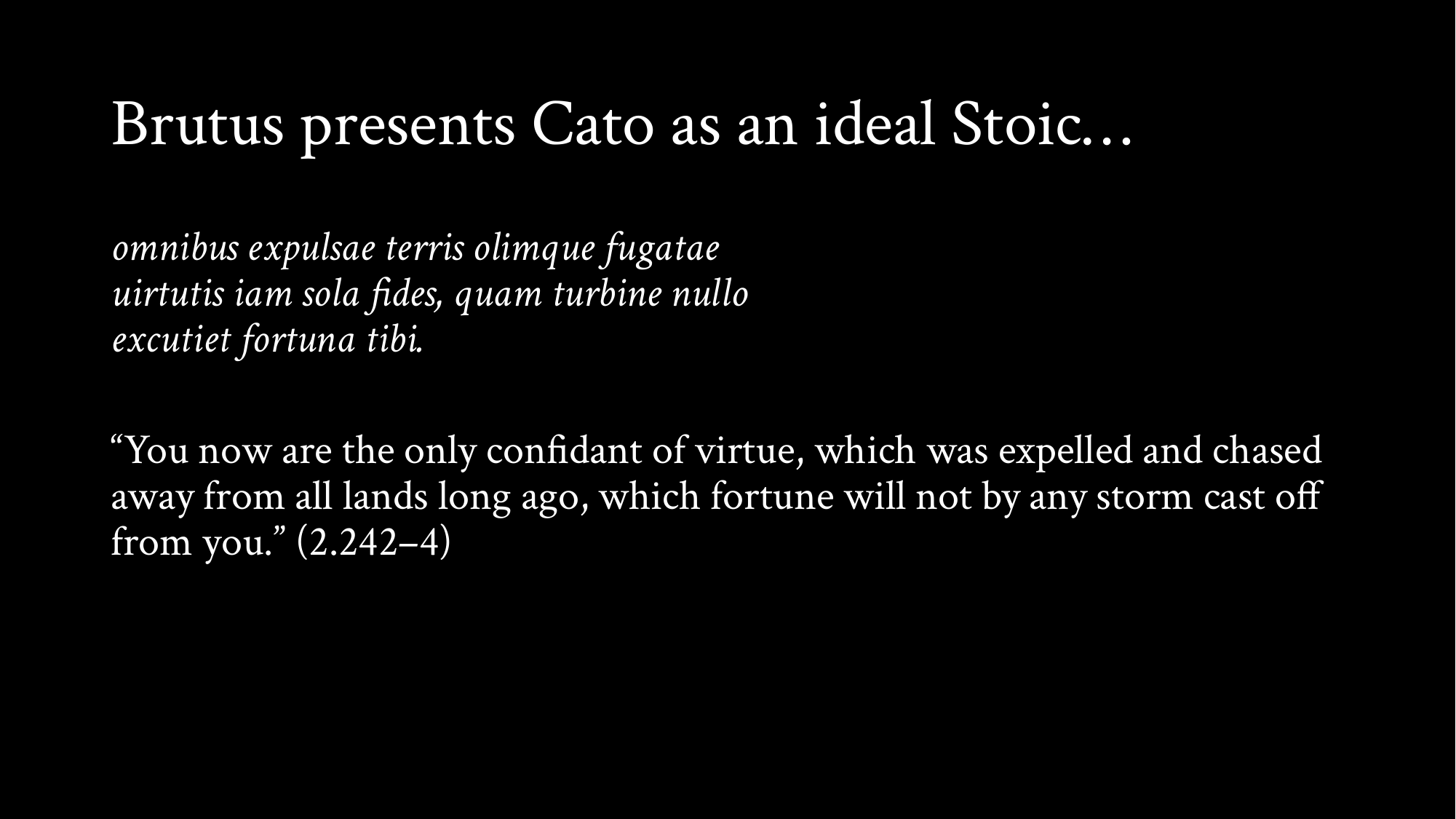

# Brutus presents Cato as an ideal Stoic…
omnibus expulsae terris olimque fugatae
uirtutis iam sola fides, quam turbine nullo
excutiet fortuna tibi.
“You now are the only confidant of virtue, which was expelled and chased away from all lands long ago, which fortune will not by any storm cast off from you.” (2.242–4)